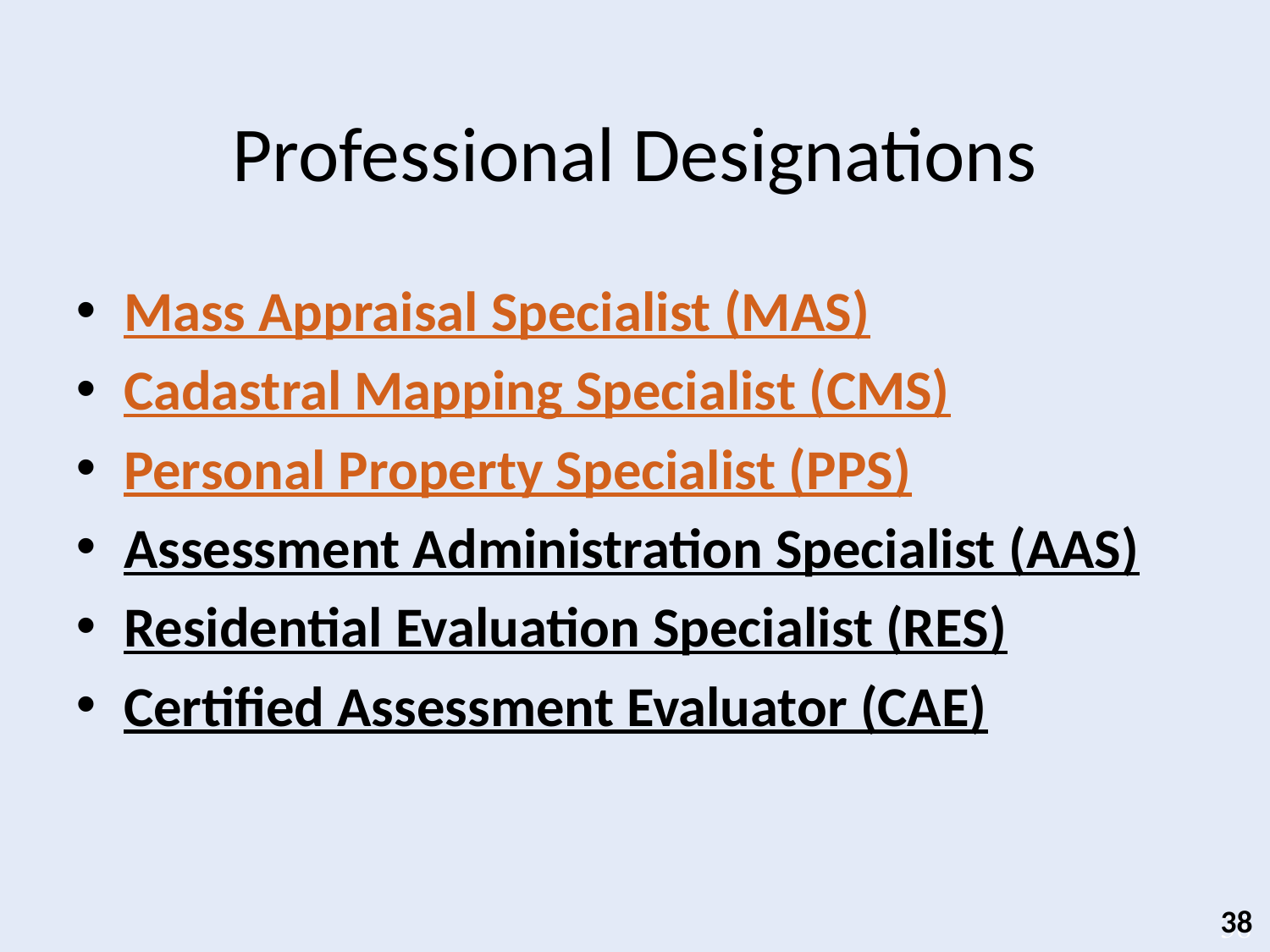

# Professional Designations
Mass Appraisal Specialist (MAS)
Cadastral Mapping Specialist (CMS)
Personal Property Specialist (PPS)
Assessment Administration Specialist (AAS)
Residential Evaluation Specialist (RES)
Certified Assessment Evaluator (CAE)